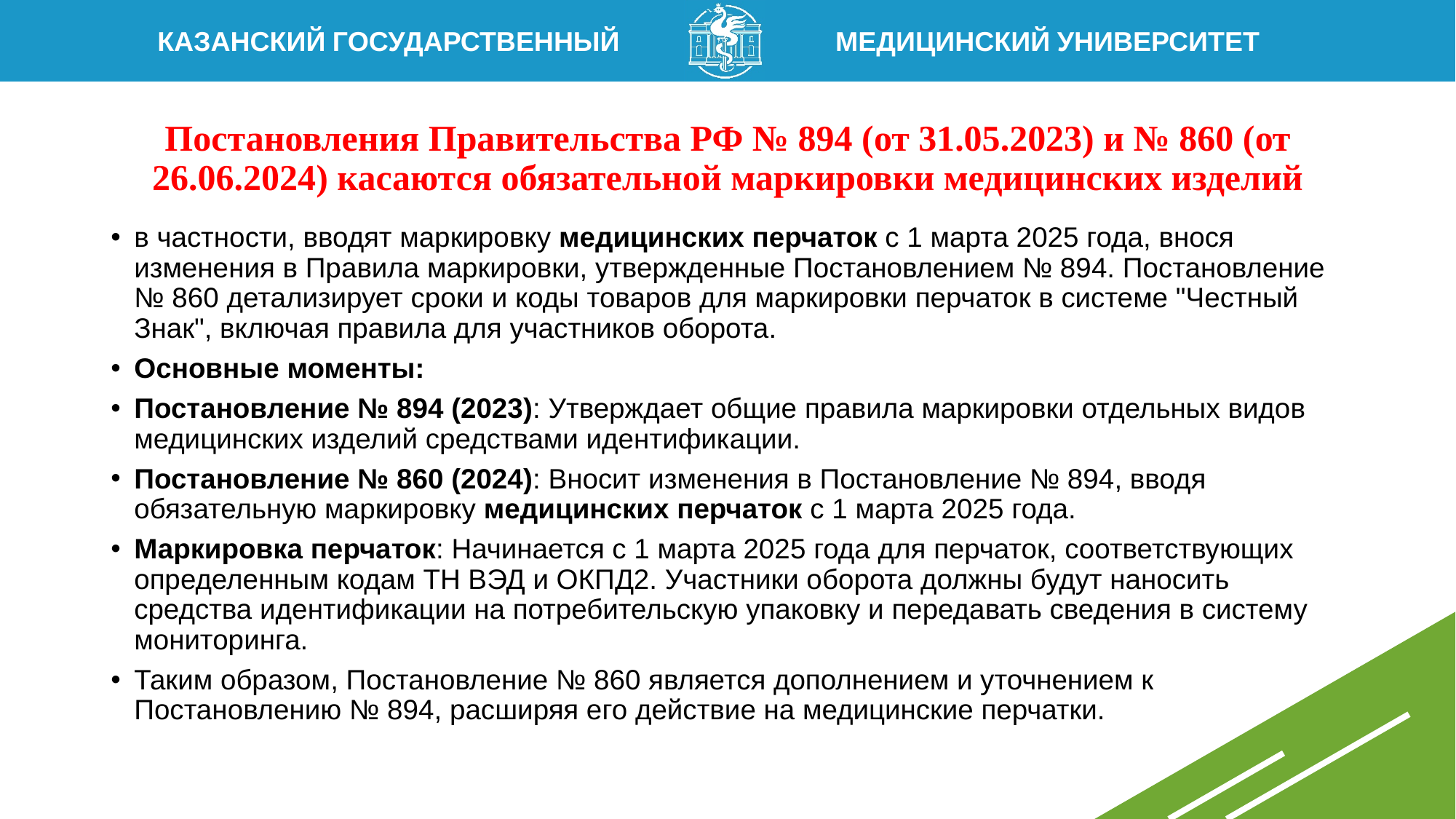

# Постановления Правительства РФ № 894 (от 31.05.2023) и № 860 (от 26.06.2024) касаются обязательной маркировки медицинских изделий
в частности, вводят маркировку медицинских перчаток с 1 марта 2025 года, внося изменения в Правила маркировки, утвержденные Постановлением № 894. Постановление № 860 детализирует сроки и коды товаров для маркировки перчаток в системе "Честный Знак", включая правила для участников оборота.
Основные моменты:
Постановление № 894 (2023): Утверждает общие правила маркировки отдельных видов медицинских изделий средствами идентификации.
Постановление № 860 (2024): Вносит изменения в Постановление № 894, вводя обязательную маркировку медицинских перчаток с 1 марта 2025 года.
Маркировка перчаток: Начинается с 1 марта 2025 года для перчаток, соответствующих определенным кодам ТН ВЭД и ОКПД2. Участники оборота должны будут наносить средства идентификации на потребительскую упаковку и передавать сведения в систему мониторинга.
Таким образом, Постановление № 860 является дополнением и уточнением к Постановлению № 894, расширяя его действие на медицинские перчатки.